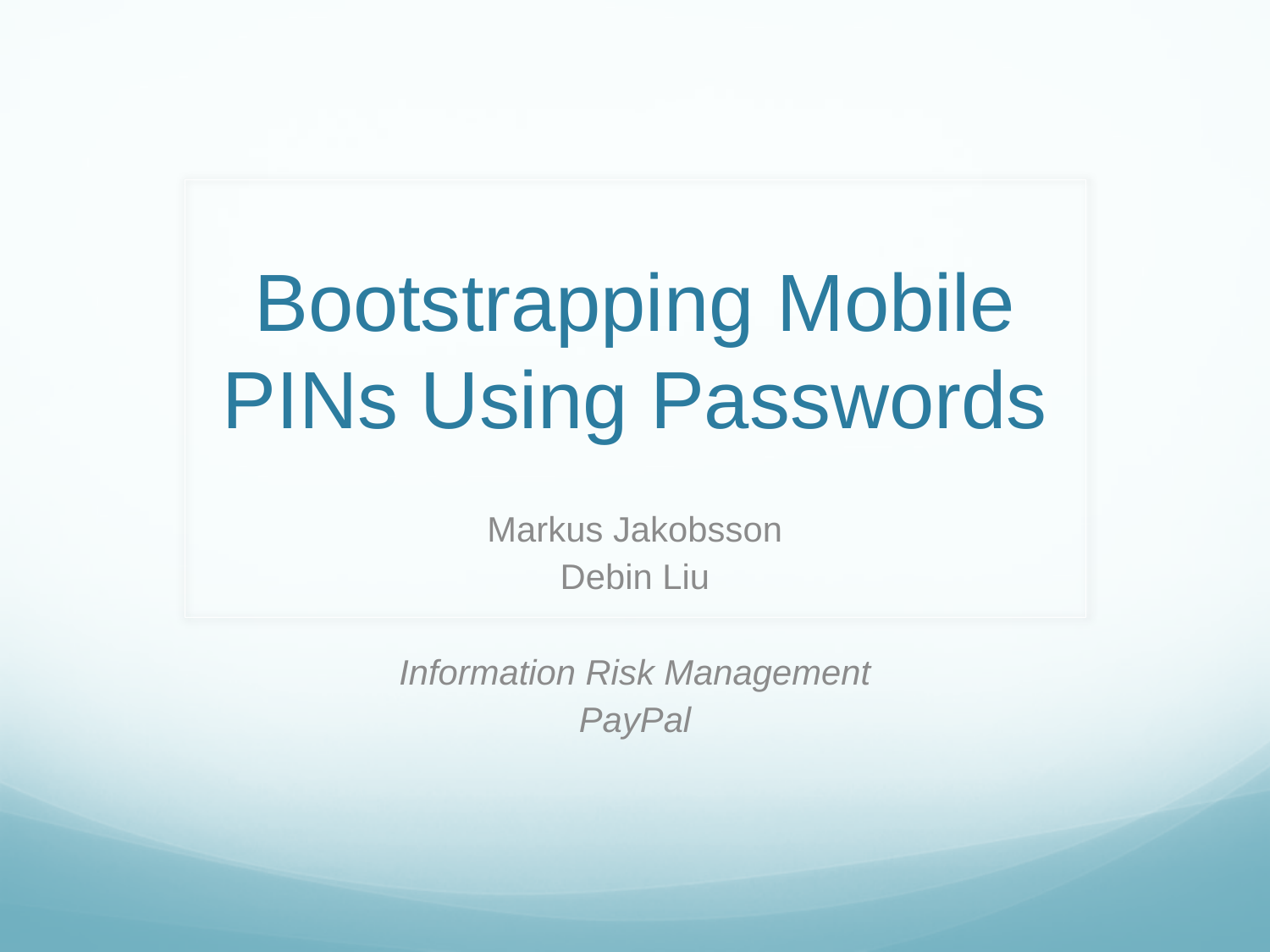

# Bootstrapping Mobile PINs Using Passwords
Markus Jakobsson
Debin Liu

Information Risk Management
PayPal